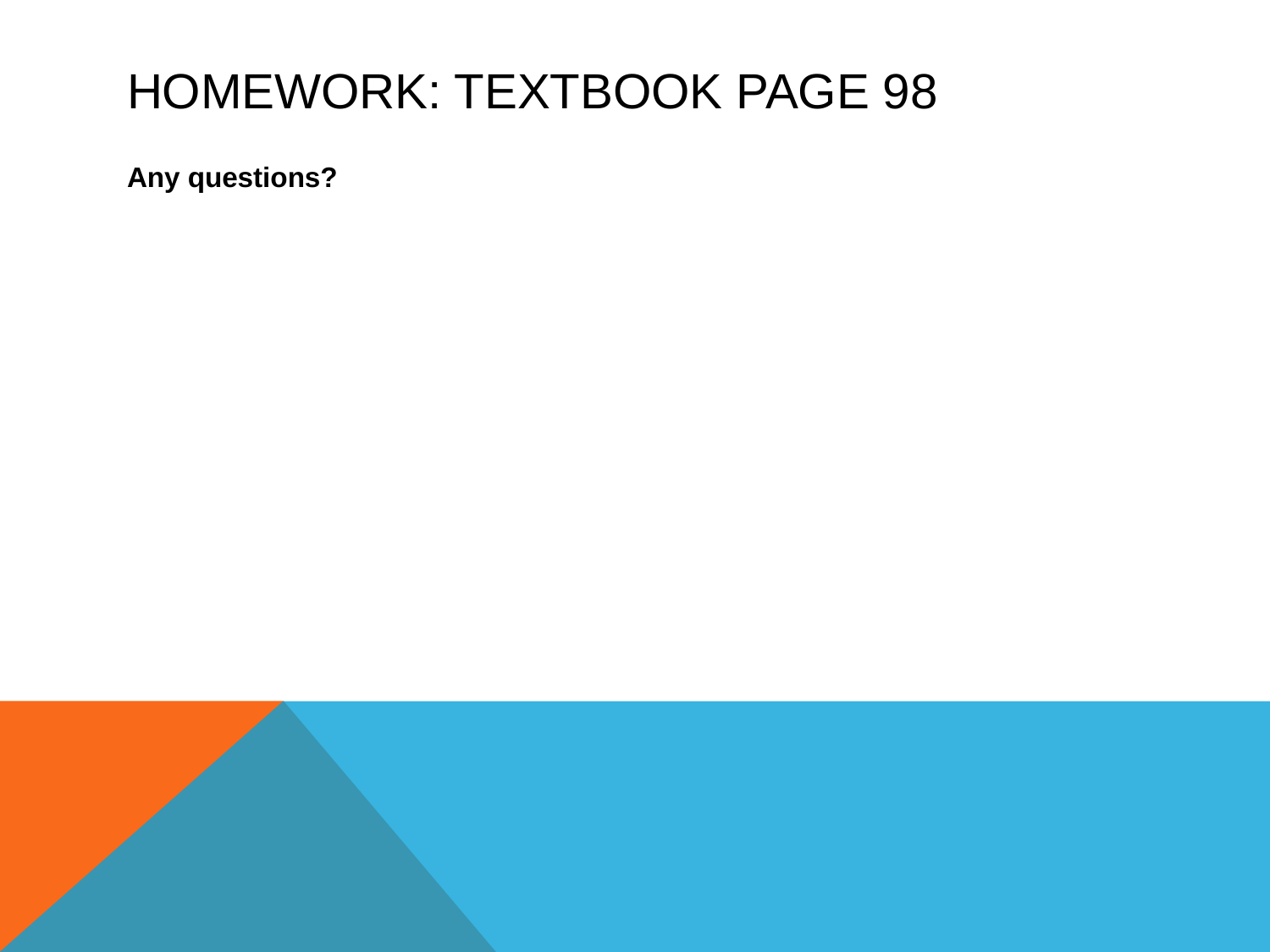

# Homework: textbook page 98
Any questions?